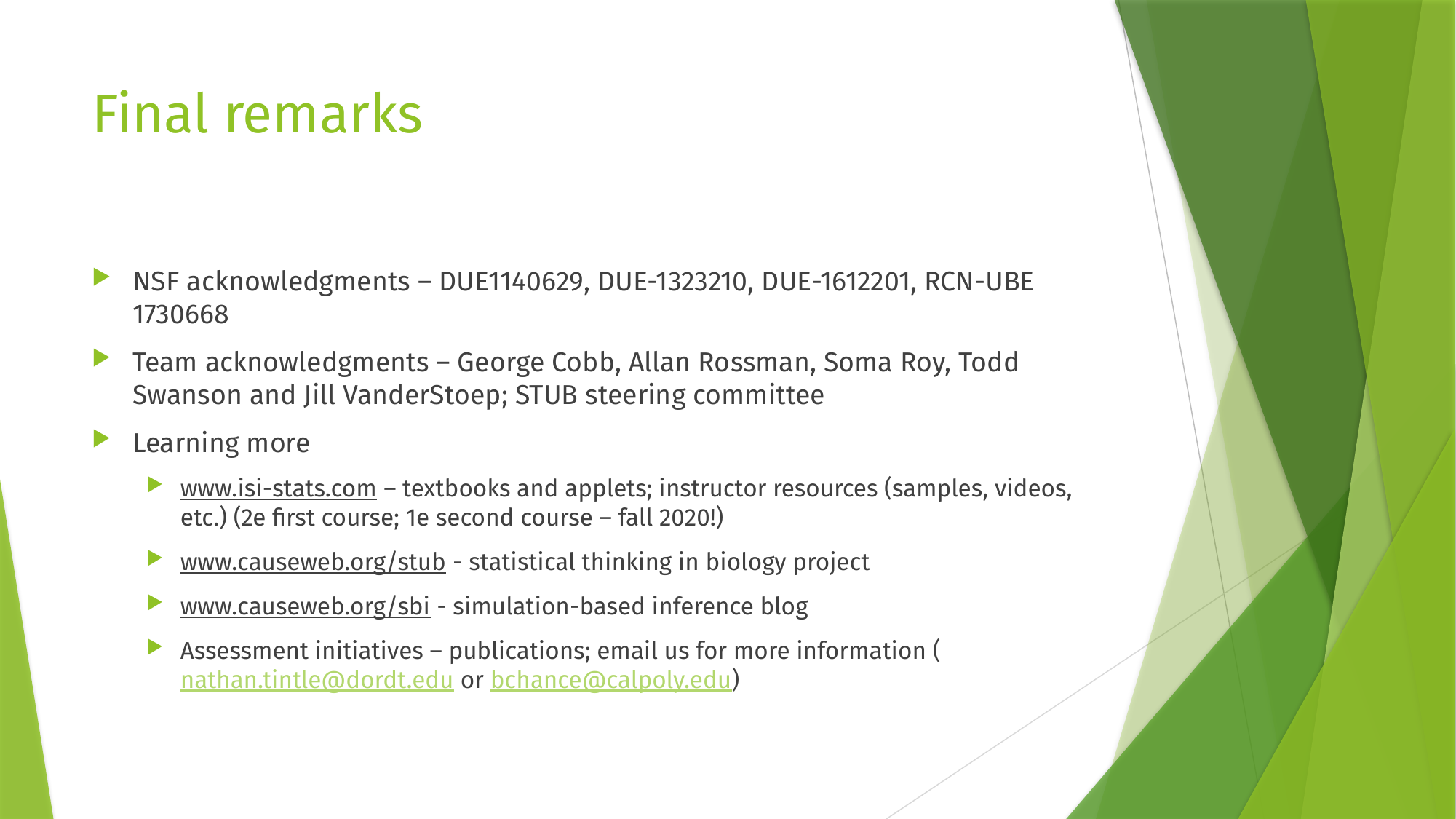

# Final remarks
NSF acknowledgments – DUE1140629, DUE-1323210, DUE-1612201, RCN-UBE 1730668
Team acknowledgments – George Cobb, Allan Rossman, Soma Roy, Todd Swanson and Jill VanderStoep; STUB steering committee
Learning more
www.isi-stats.com – textbooks and applets; instructor resources (samples, videos, etc.) (2e first course; 1e second course – fall 2020!)
www.causeweb.org/stub - statistical thinking in biology project
www.causeweb.org/sbi - simulation-based inference blog
Assessment initiatives – publications; email us for more information (nathan.tintle@dordt.edu or bchance@calpoly.edu)